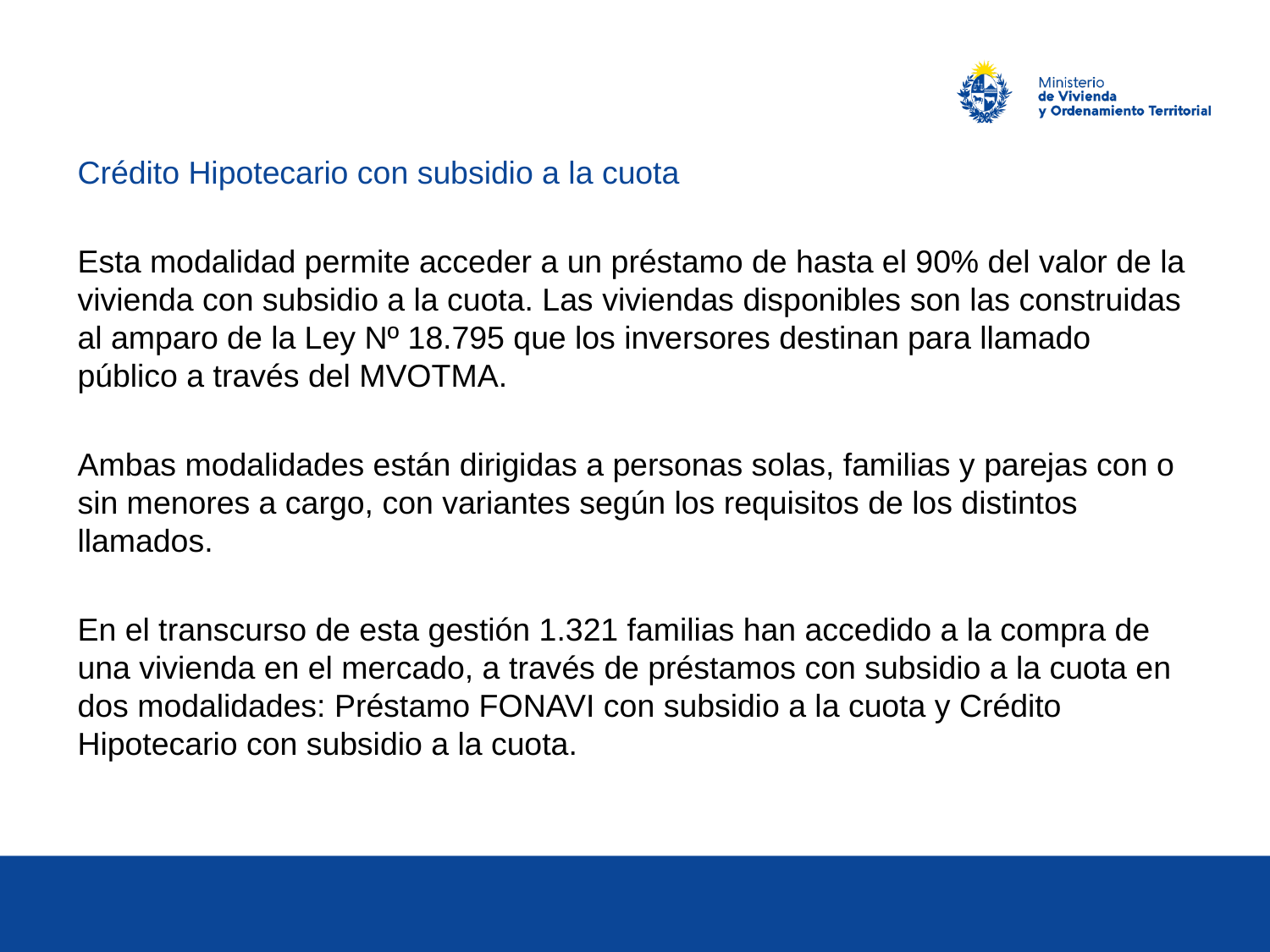

Crédito Hipotecario con subsidio a la cuota

Esta modalidad permite acceder a un préstamo de hasta el 90% del valor de la vivienda con subsidio a la cuota. Las viviendas disponibles son las construidas al amparo de la Ley Nº 18.795 que los inversores destinan para llamado público a través del MVOTMA.

Ambas modalidades están dirigidas a personas solas, familias y parejas con o sin menores a cargo, con variantes según los requisitos de los distintos llamados.

En el transcurso de esta gestión 1.321 familias han accedido a la compra de una vivienda en el mercado, a través de préstamos con subsidio a la cuota en dos modalidades: Préstamo FONAVI con subsidio a la cuota y Crédito Hipotecario con subsidio a la cuota.